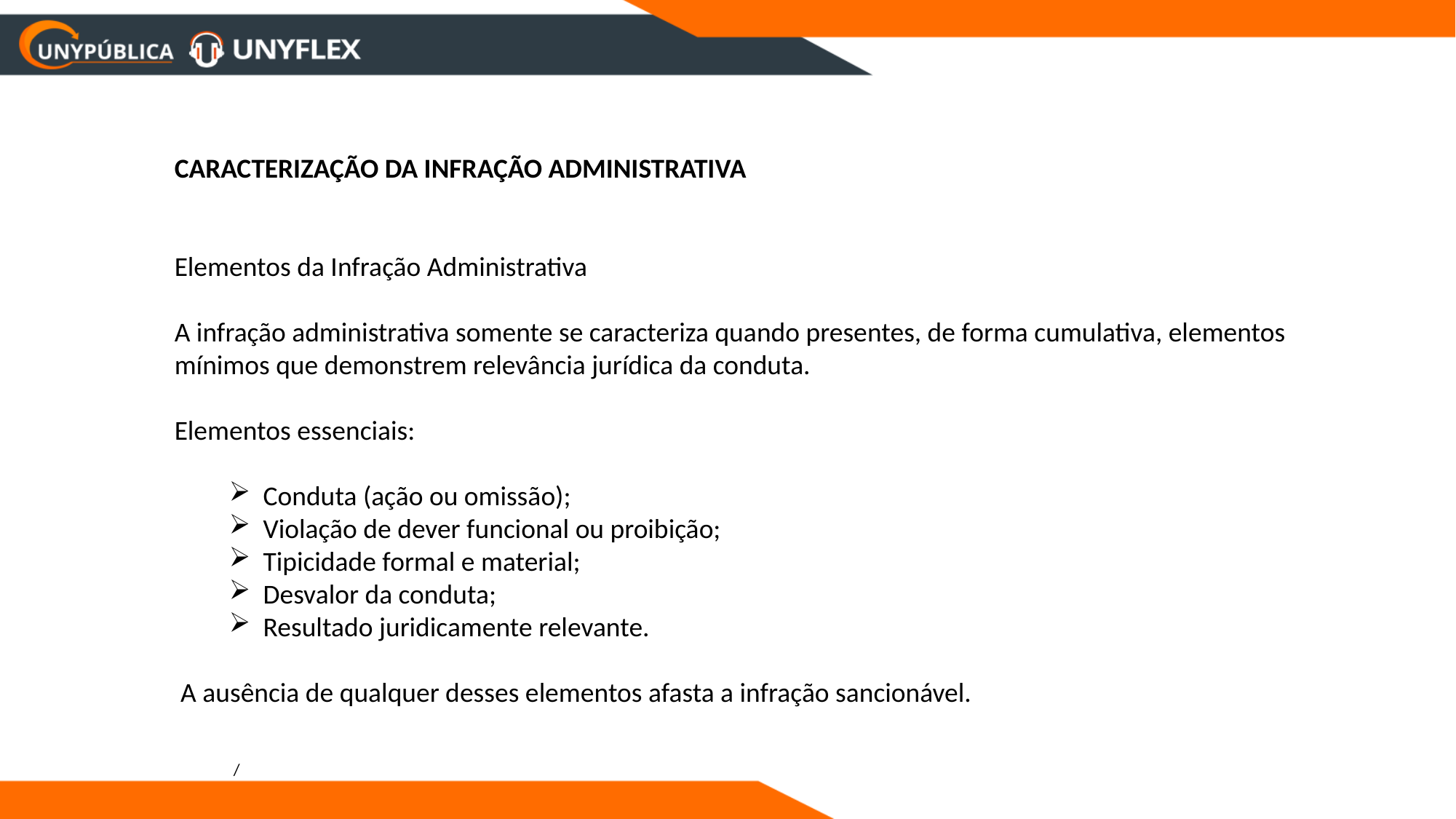

CARACTERIZAÇÃO DA INFRAÇÃO ADMINISTRATIVA

Elementos da Infração Administrativa

A infração administrativa somente se caracteriza quando presentes, de forma cumulativa, elementos mínimos que demonstrem relevância jurídica da conduta.

Elementos essenciais:

Conduta (ação ou omissão);
Violação de dever funcional ou proibição;
Tipicidade formal e material;
Desvalor da conduta;
Resultado juridicamente relevante.

 A ausência de qualquer desses elementos afasta a infração sancionável.
/